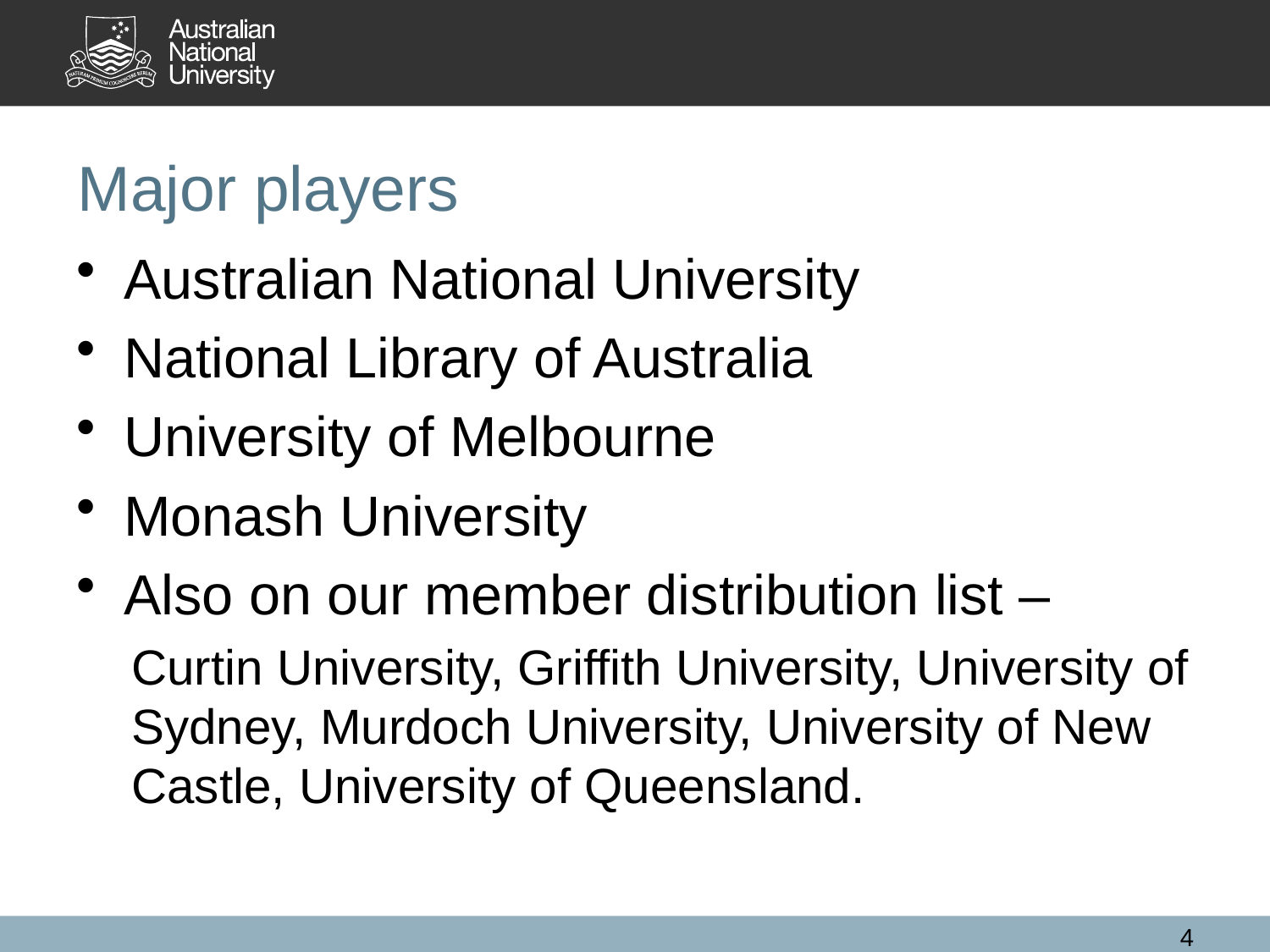

# Major players
Australian National University
National Library of Australia
University of Melbourne
Monash University
Also on our member distribution list –
Curtin University, Griffith University, University of Sydney, Murdoch University, University of New Castle, University of Queensland.

4